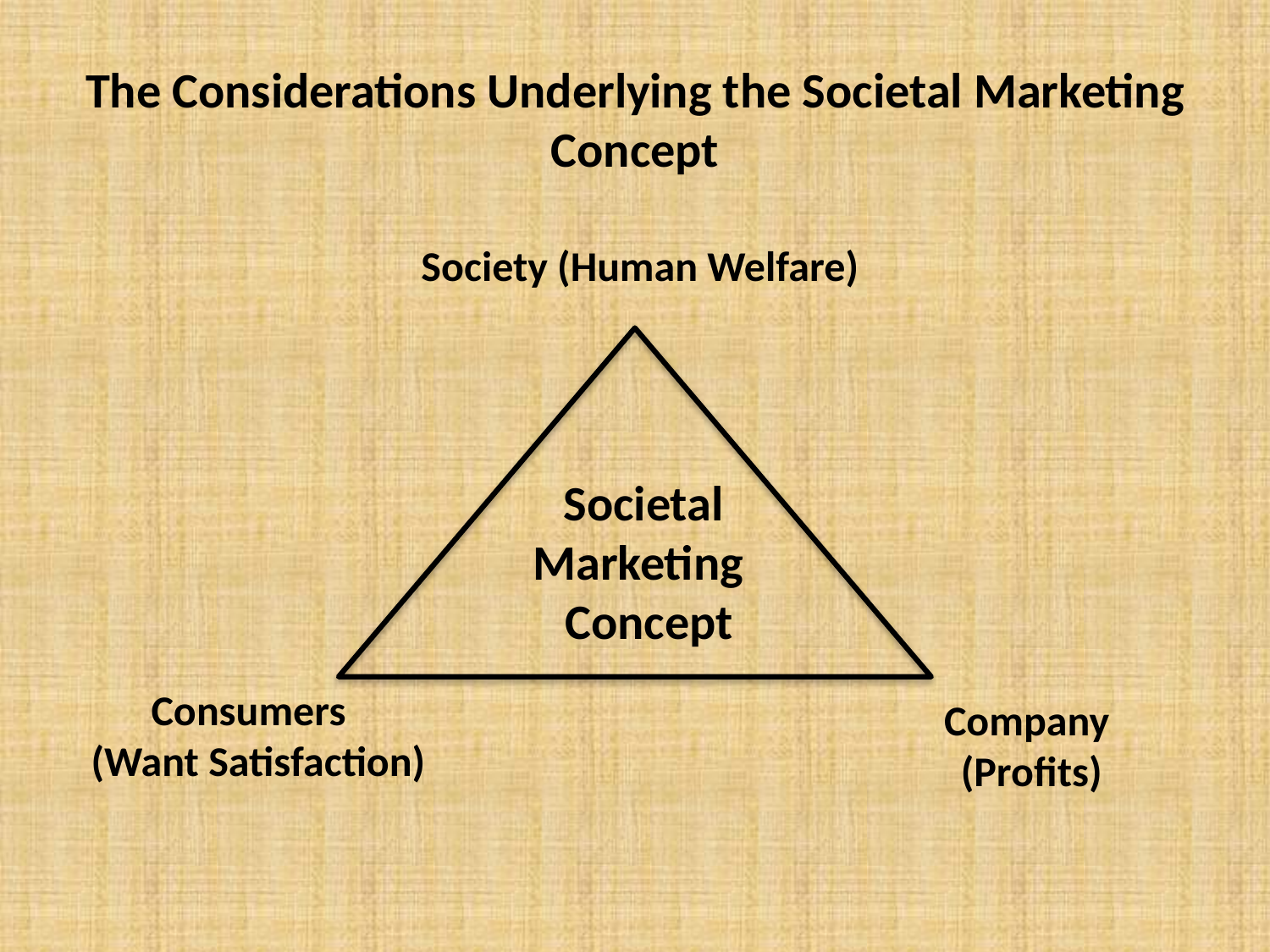

# The Considerations Underlying the Societal Marketing Concept

Society (Human Welfare)

 Societal
Marketing
  Concept
Consumers
  (Want Satisfaction)
Company
 (Profits)